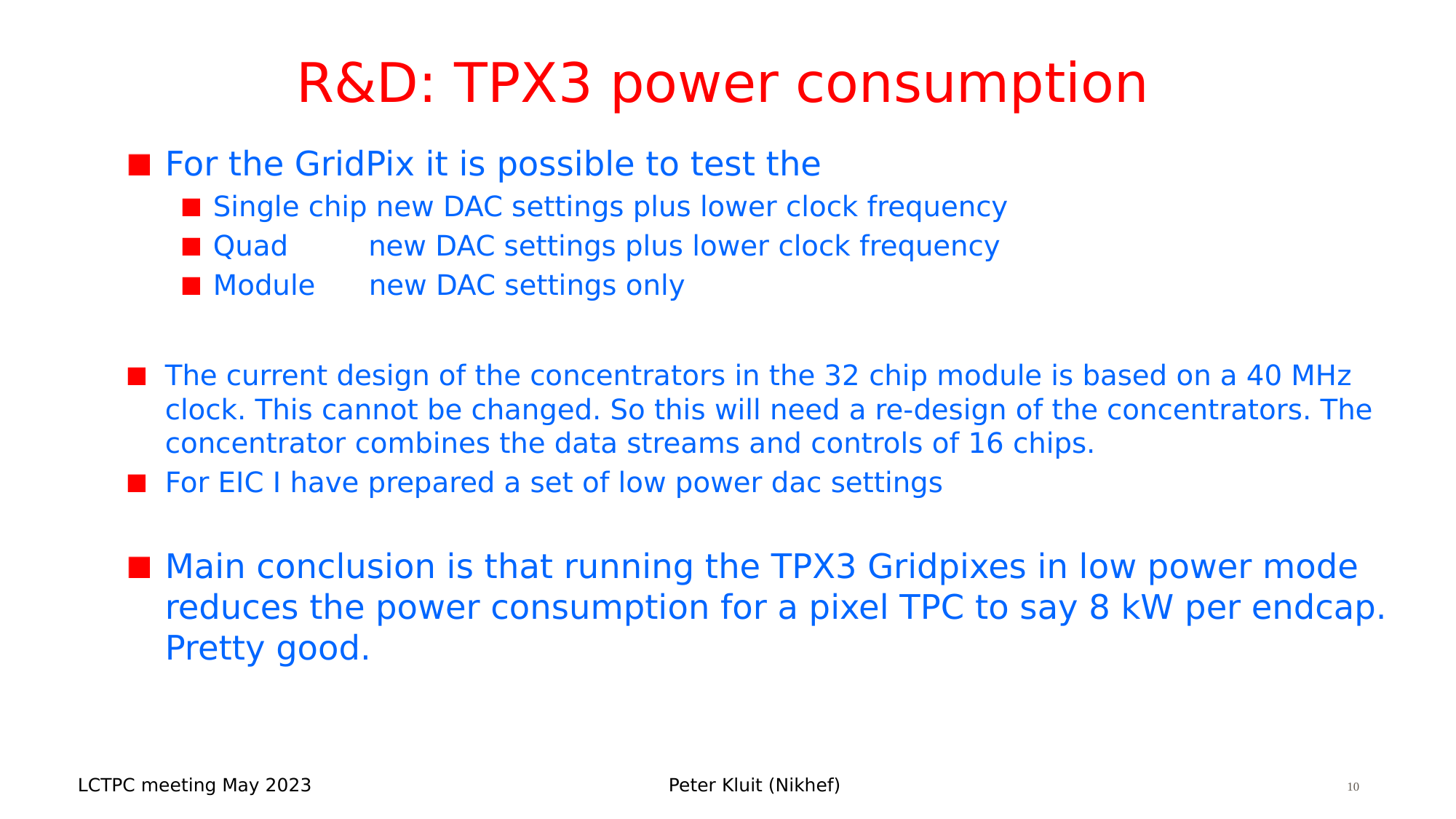

# R&D: TPX3 power consumption

For the GridPix it is possible to test the
Single chip new DAC settings plus lower clock frequency
Quad         new DAC settings plus lower clock frequency
Module      new DAC settings only

The current design of the concentrators in the 32 chip module is based on a 40 MHz clock. This cannot be changed. So this will need a re-design of the concentrators. The concentrator combines the data streams and controls of 16 chips.
For EIC I have prepared a set of low power dac settings

Main conclusion is that running the TPX3 Gridpixes in low power mode reduces the power consumption for a pixel TPC to say 8 kW per endcap. Pretty good.

26/10/2020
Pixel TPC R&D (Peter Kluit)